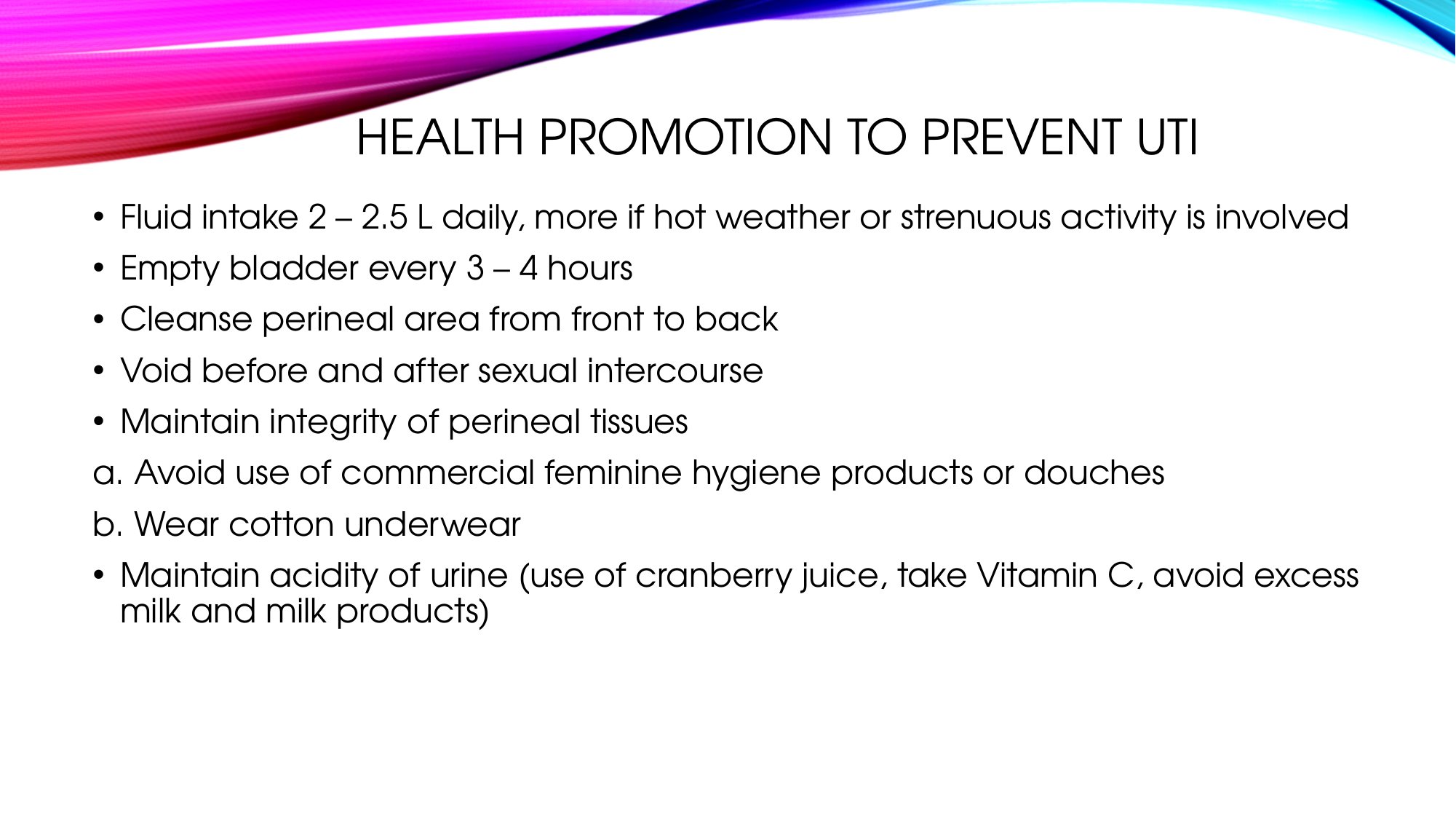

# Health promotion to prevent UTI
Fluid intake 2 – 2.5 L daily, more if hot weather or strenuous activity is involved
Empty bladder every 3 – 4 hours
Cleanse perineal area from front to back
Void before and after sexual intercourse
Maintain integrity of perineal tissues
a. Avoid use of commercial feminine hygiene products or douches
b. Wear cotton underwear
Maintain acidity of urine (use of cranberry juice, take Vitamin C, avoid excess milk and milk products)